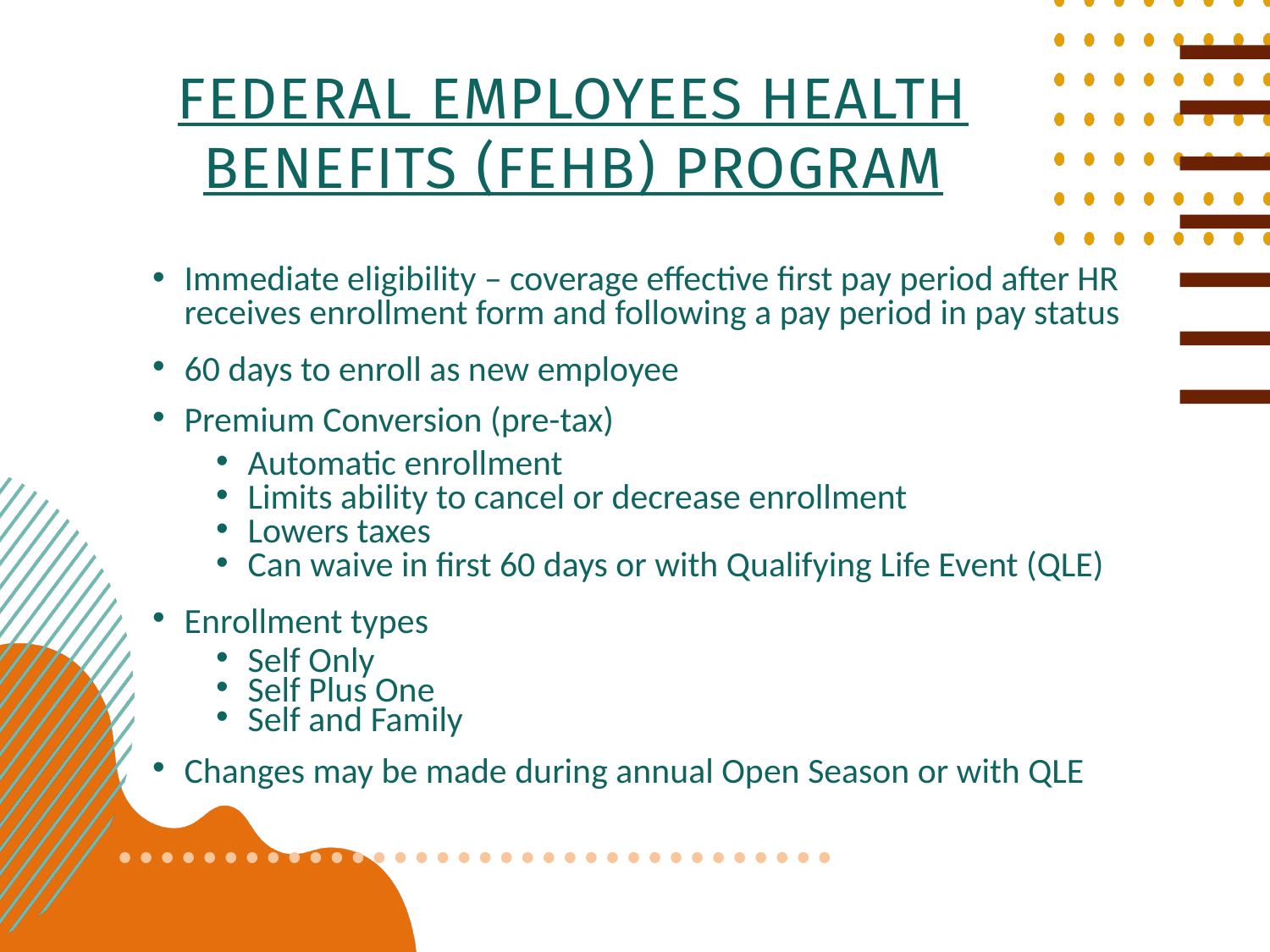

Federal employees health benefits (fehb) program
Immediate eligibility – coverage effective first pay period after HR receives enrollment form and following a pay period in pay status

60 days to enroll as new employee

Premium Conversion (pre-tax)
Automatic enrollment
Limits ability to cancel or decrease enrollment
Lowers taxes
Can waive in first 60 days or with Qualifying Life Event (QLE)

Enrollment types
Self Only
Self Plus One
Self and Family

Changes may be made during annual Open Season or with QLE